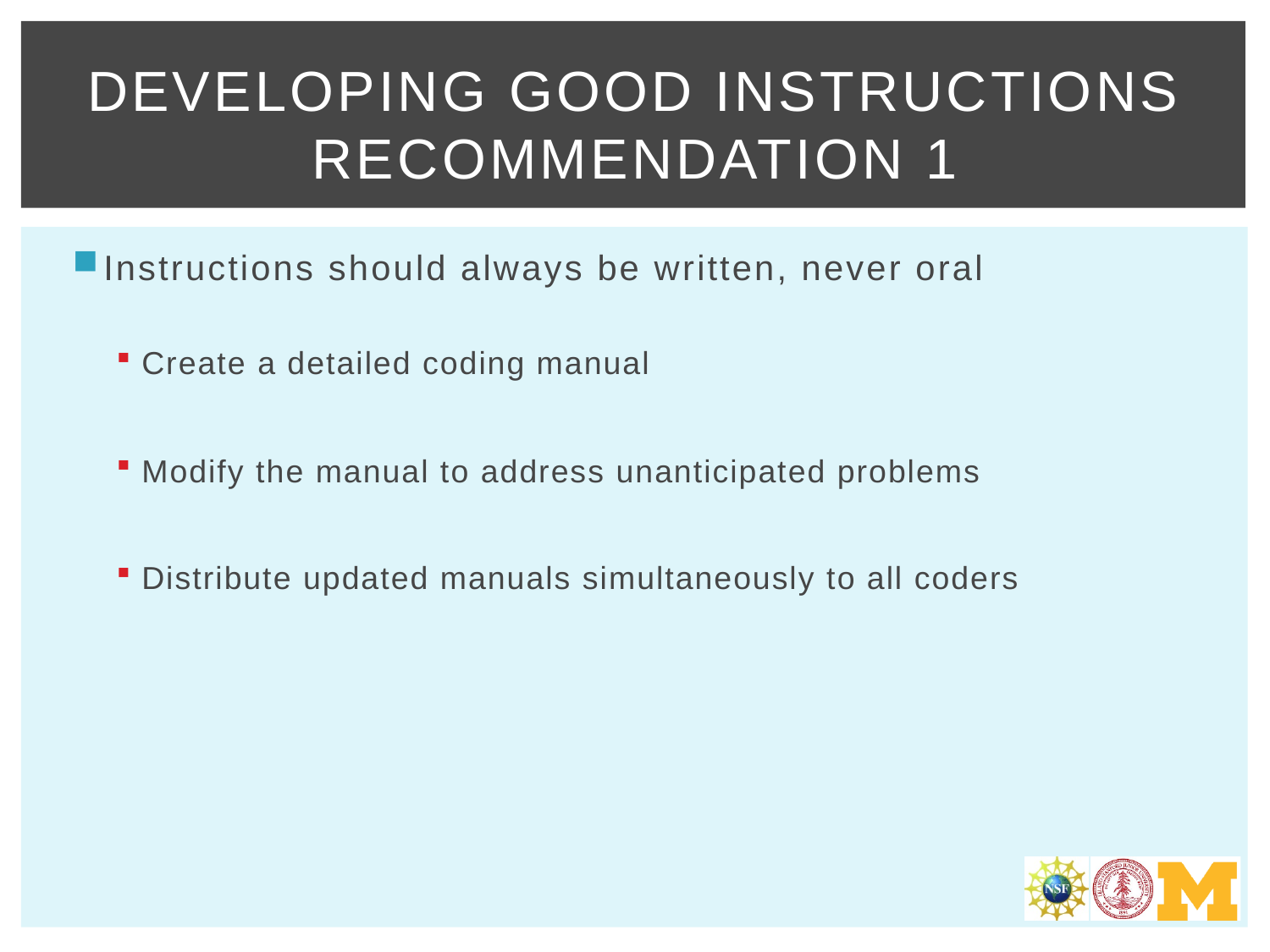

# Developing good instructions Recommendation 1
Instructions should always be written, never oral

Create a detailed coding manual

Modify the manual to address unanticipated problems

Distribute updated manuals simultaneously to all coders